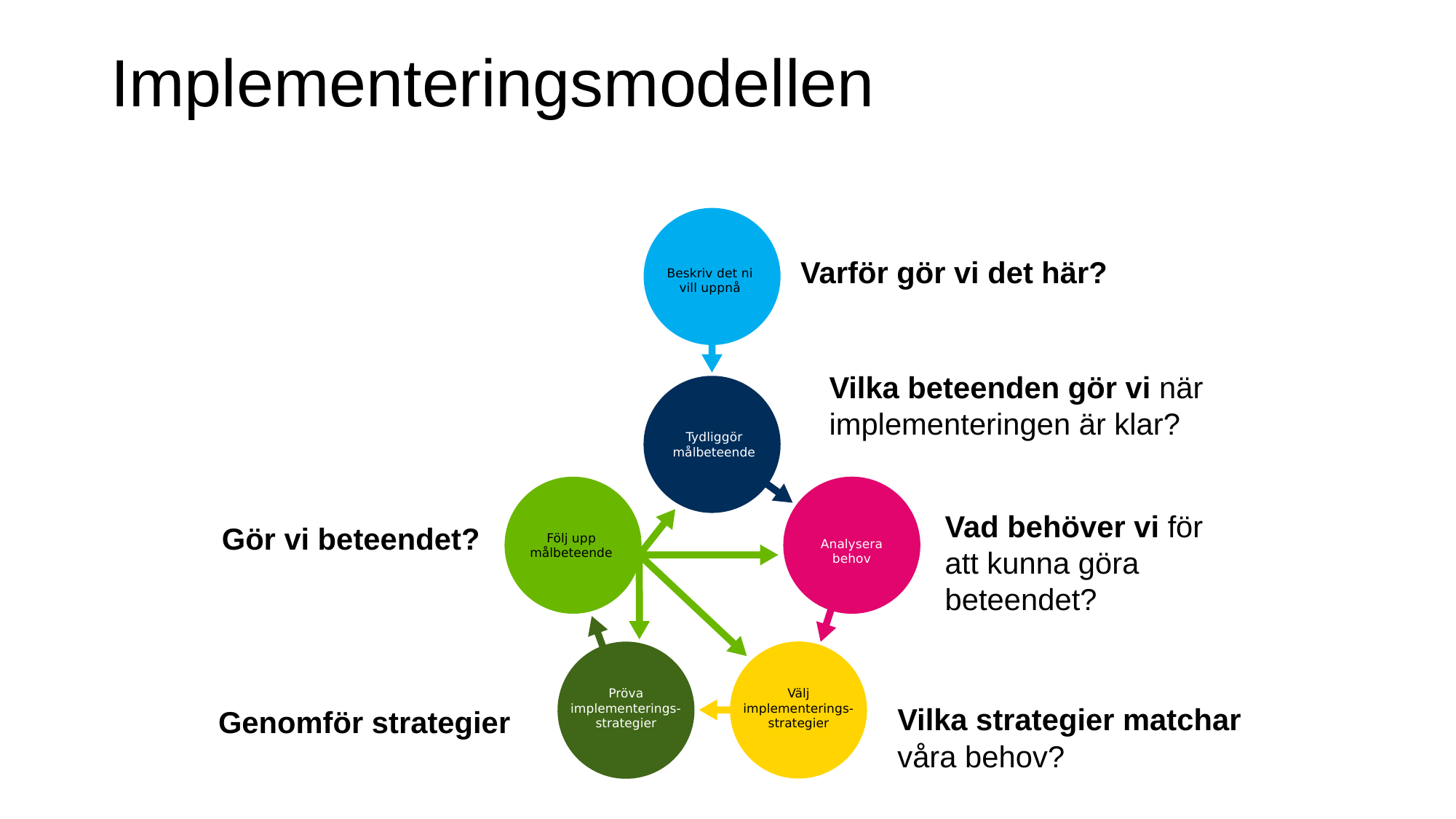

Implementeringsmodellen

Varför gör vi det här?
Beskriv det ni vill uppnå

Vilka beteenden gör vi när
implementeringen är klar?

Tydliggör
målbeteende

Vad behöver vi för
att kunna göra
beteendet?

Gör vi beteendet?
Följ upp
målbeteende
Analysera
behov

Pröva
implementerings-
strategier
Välj
implementerings-strategier
Vilka strategier matchar
våra behov?
Genomför strategier